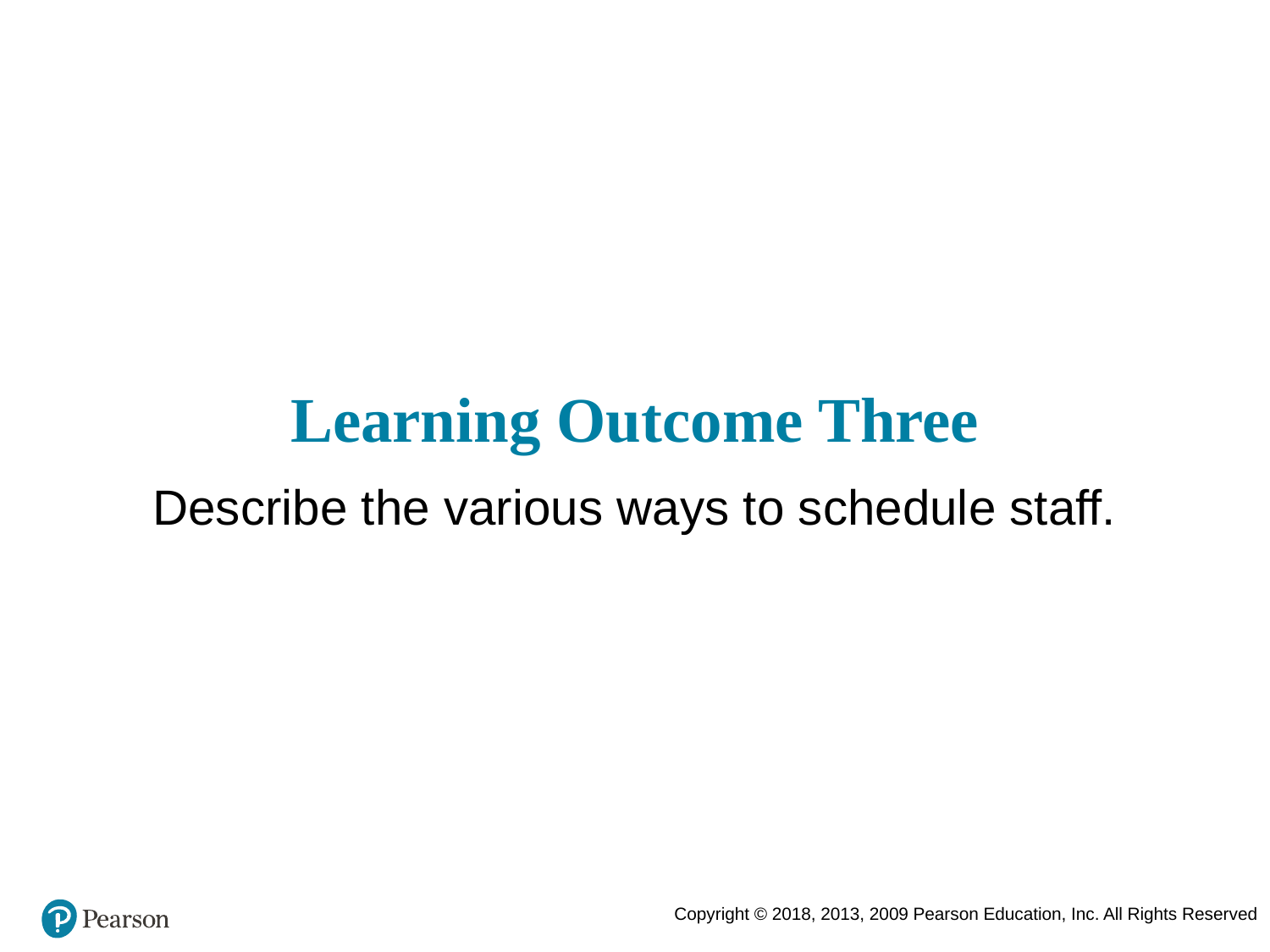

# Learning Outcome Three
Describe the various ways to schedule staff.